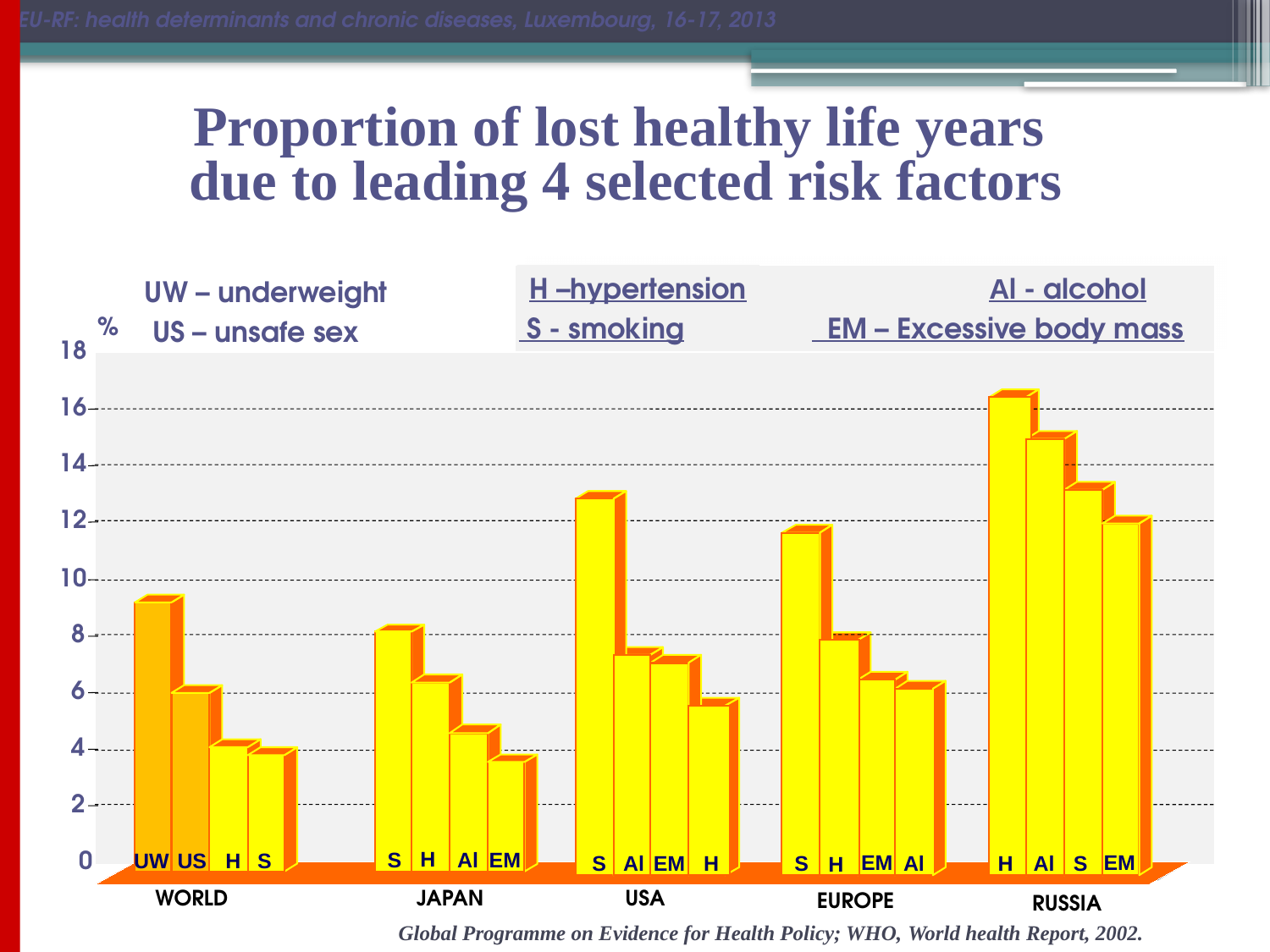

EU-RF: health determinants and chronic diseases, Luxembourg, 16-17, 2013

Proportion of lost healthy life years
due to leading 4 selected risk factors

H –hypertension
Аl - alcohol
  UW – underweight
%
 S - smoking
  EM – Excessive body mass
US – unsafe sex
 18

 16

 14

 12

 10

 8

 6

 4

 2

H
S
Al
EM
 UW
US
S
  H
 EM
   EM
S
S
 S
 Al
 EM
 H
 Al
H
 Al
H
  0

WORLD
JAPAN
USA
  EUROPE
RUSSIA
Global Programme on Evidence for Health Policy; WHO, World health Report, 2002.